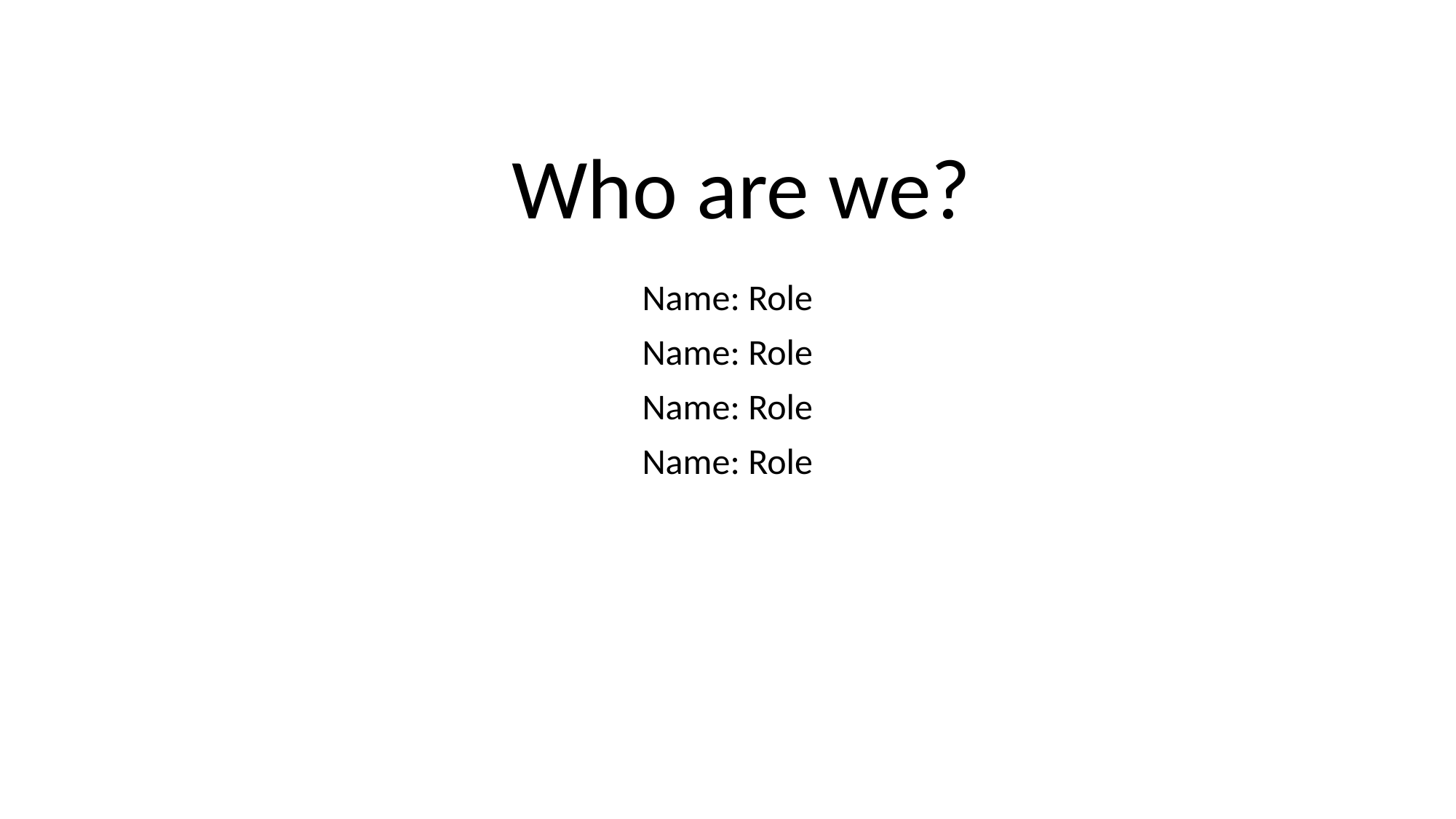

# Who are we?
Name: Role
Name: Role
Name: Role
Name: Role